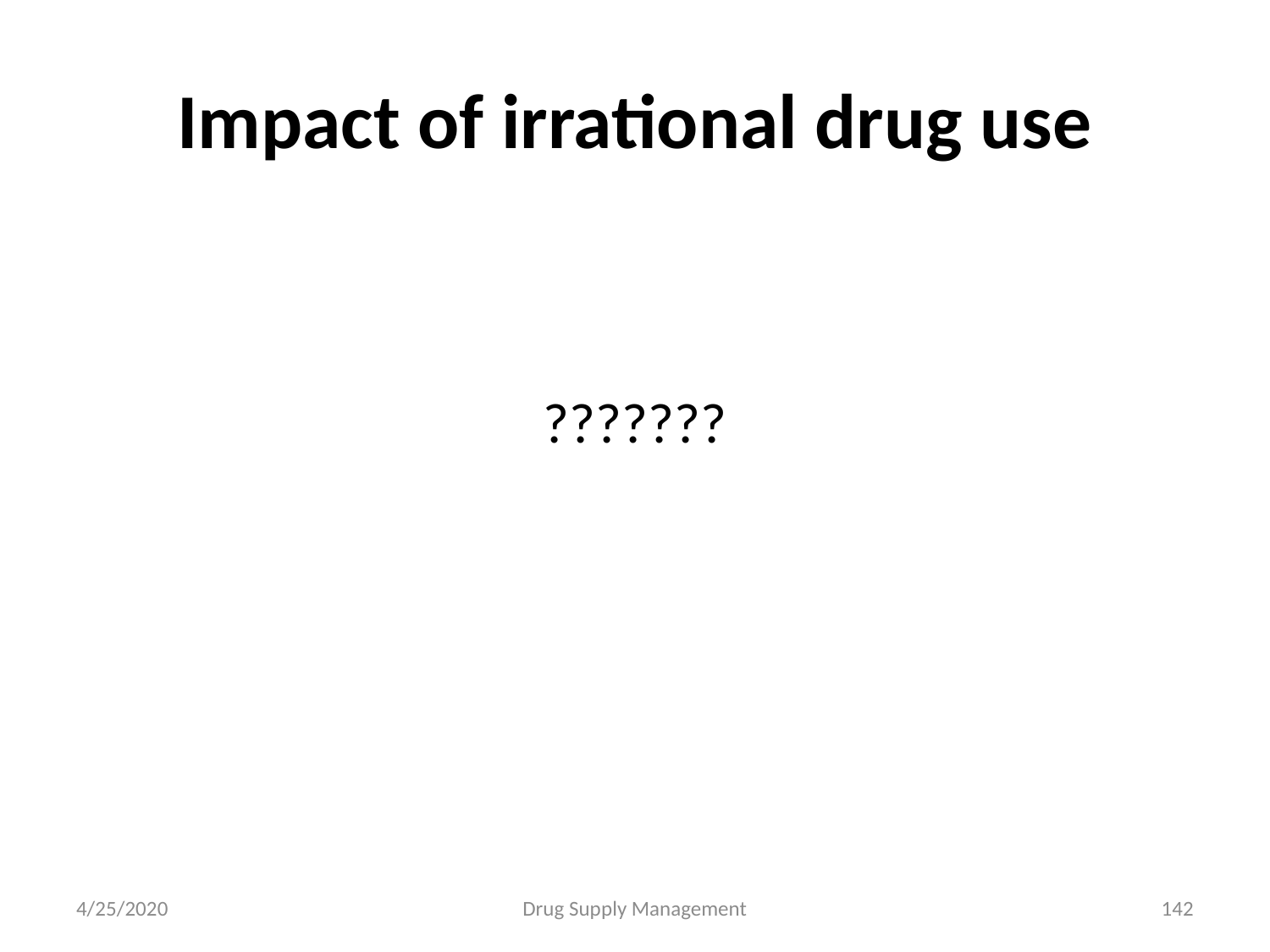

# Impact of irrational drug use

???????
4/25/2020
Drug Supply Management
142